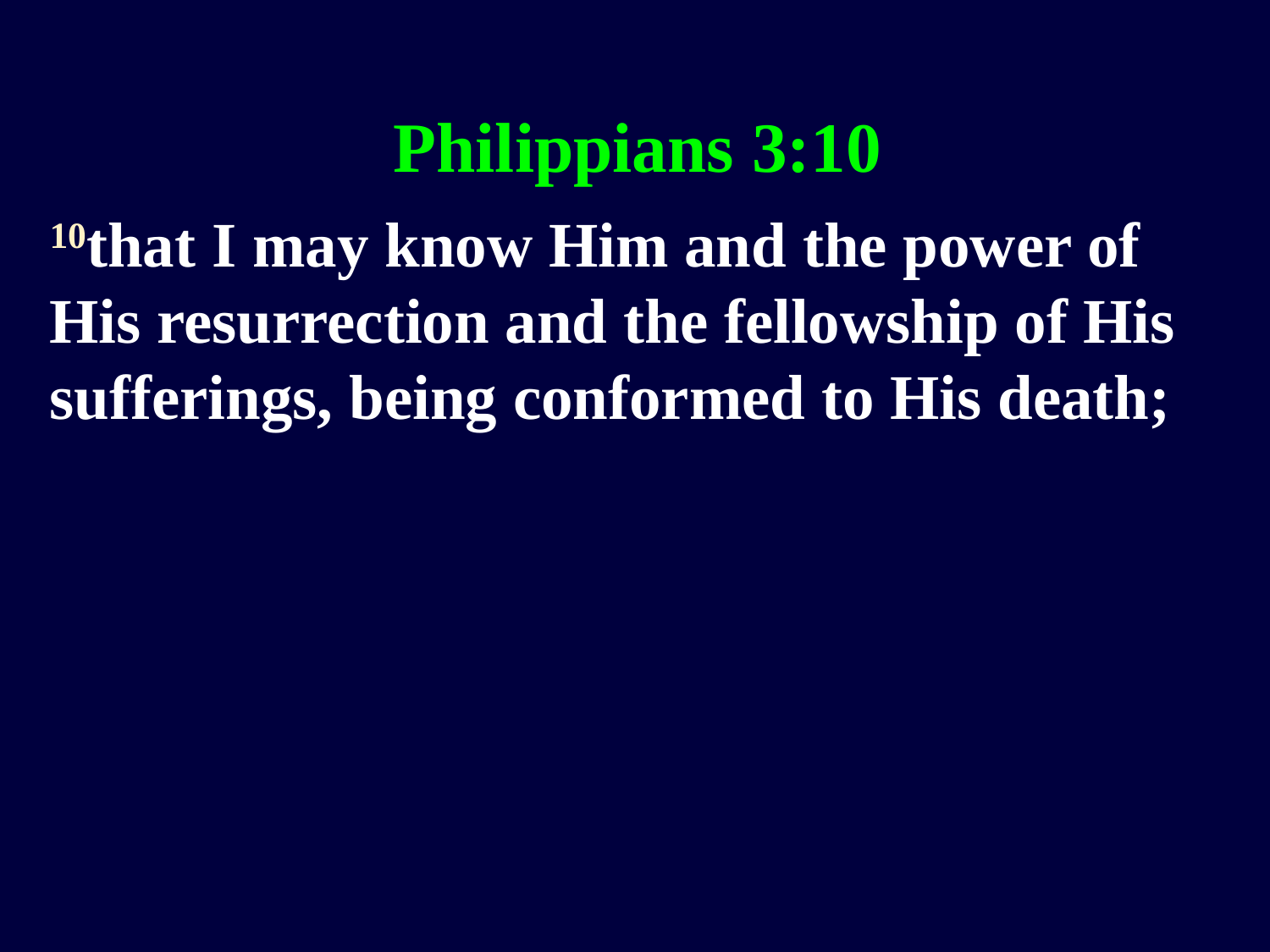

Philippians 3:10
10that I may know Him and the power of His resurrection and the fellowship of His sufferings, being conformed to His death;